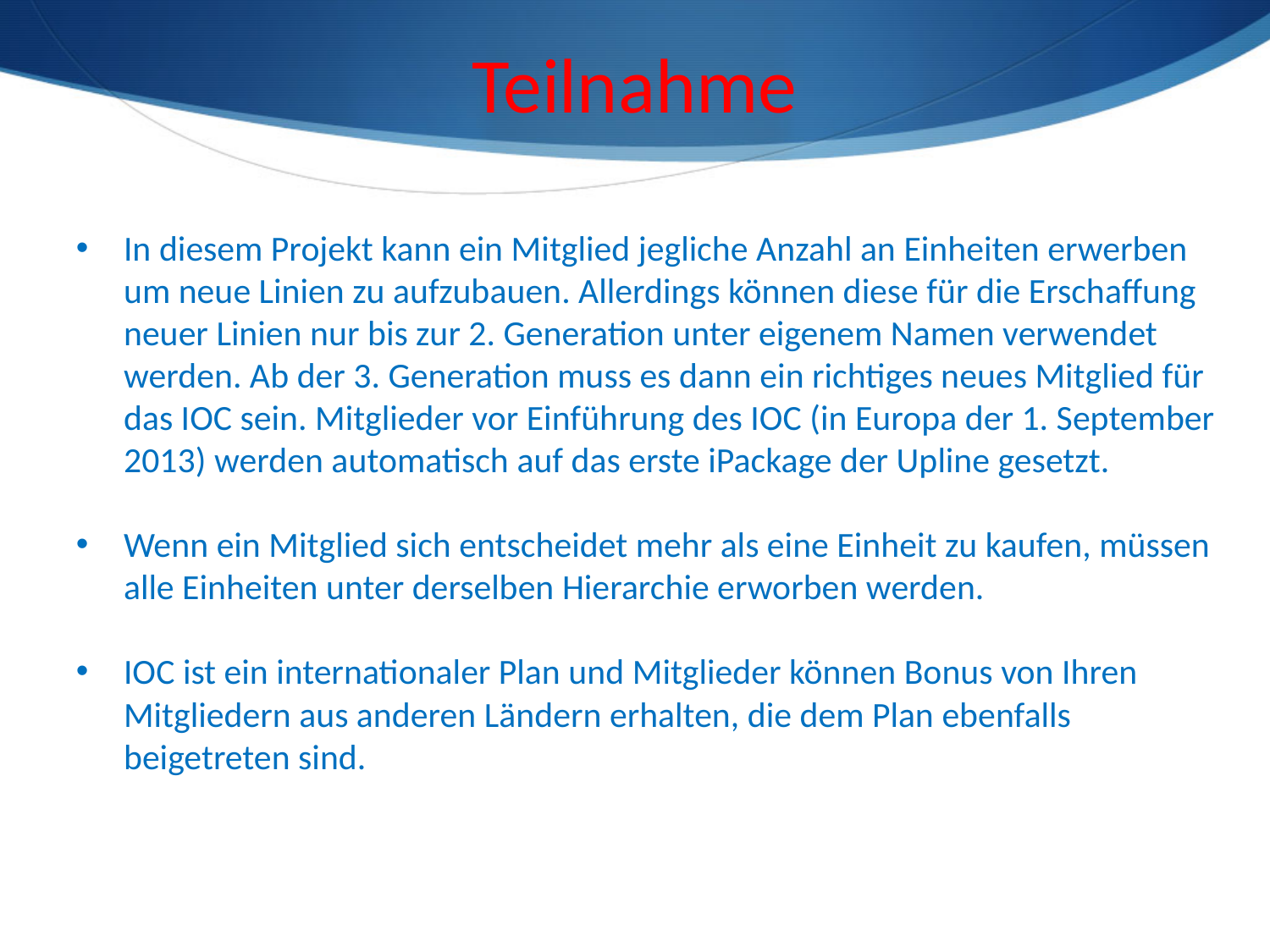

Teilnahme
In diesem Projekt kann ein Mitglied jegliche Anzahl an Einheiten erwerben um neue Linien zu aufzubauen. Allerdings können diese für die Erschaffung neuer Linien nur bis zur 2. Generation unter eigenem Namen verwendet werden. Ab der 3. Generation muss es dann ein richtiges neues Mitglied für das IOC sein. Mitglieder vor Einführung des IOC (in Europa der 1. September 2013) werden automatisch auf das erste iPackage der Upline gesetzt.

Wenn ein Mitglied sich entscheidet mehr als eine Einheit zu kaufen, müssen alle Einheiten unter derselben Hierarchie erworben werden.

IOC ist ein internationaler Plan und Mitglieder können Bonus von Ihren Mitgliedern aus anderen Ländern erhalten, die dem Plan ebenfalls beigetreten sind.